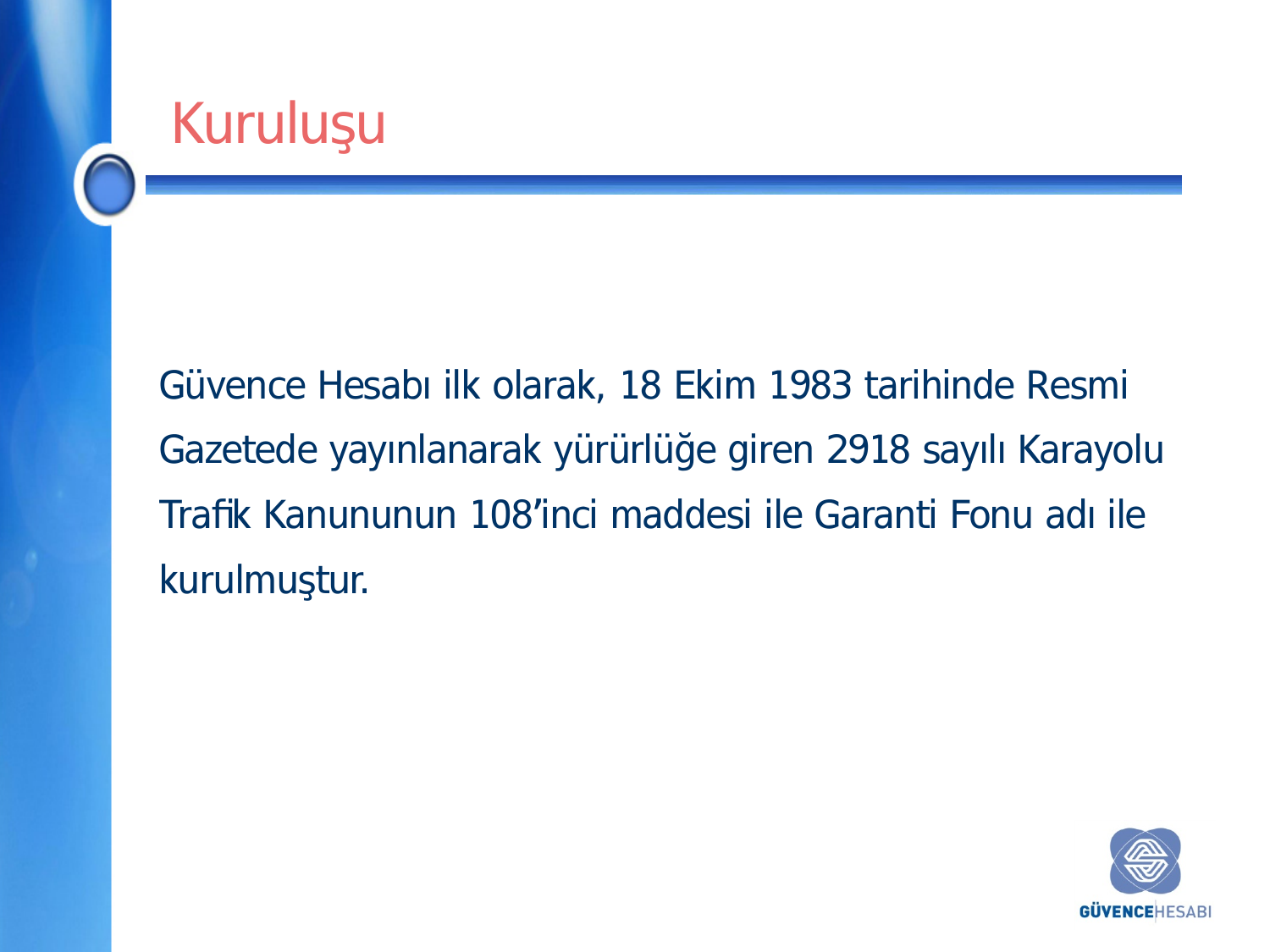

Kuruluşu
Güvence Hesabı ilk olarak, 18 Ekim 1983 tarihinde Resmi Gazetede yayınlanarak yürürlüğe giren 2918 sayılı Karayolu Trafik Kanununun 108’inci maddesi ile Garanti Fonu adı ile kurulmuştur.